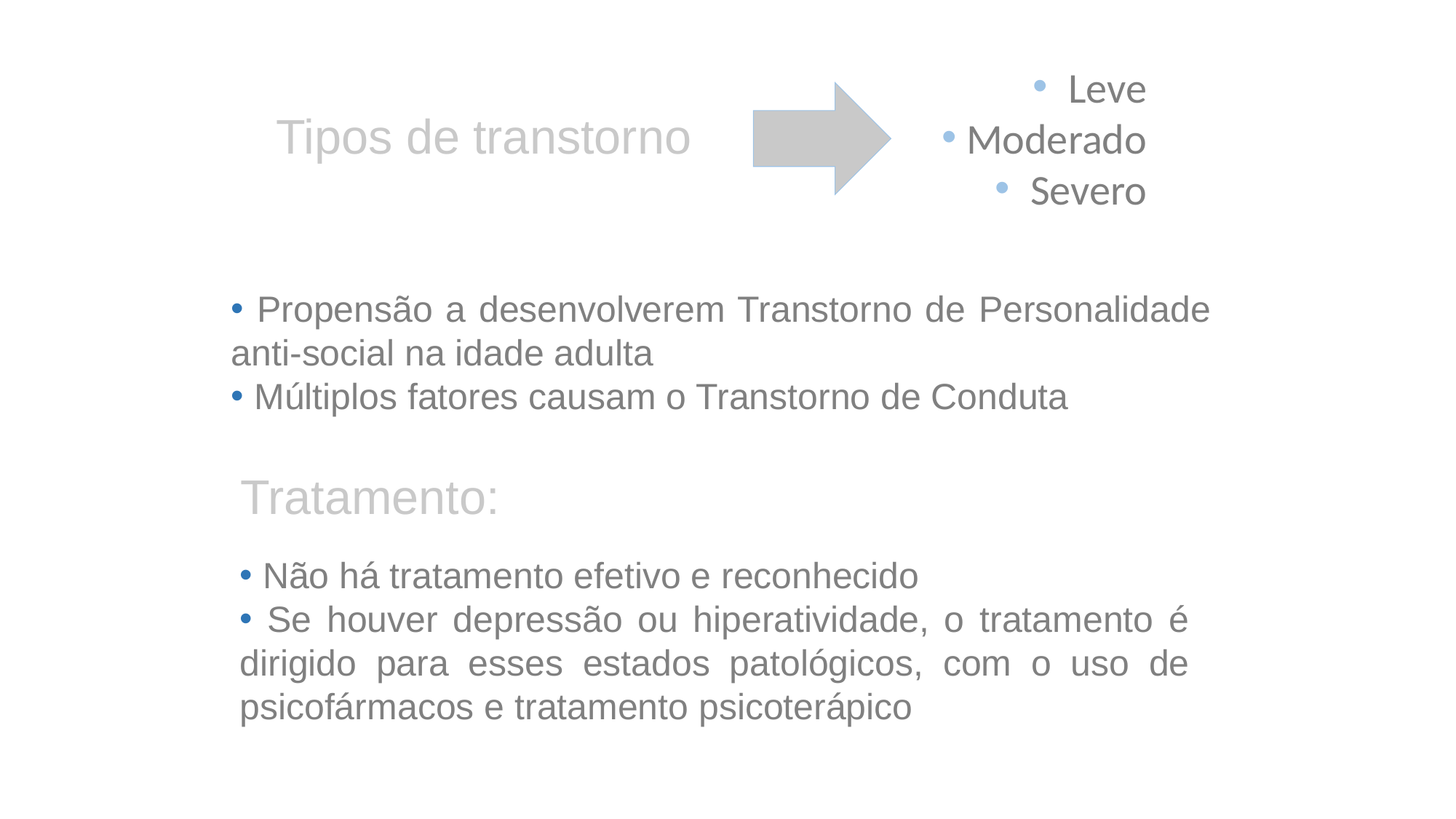

Leve
 Moderado
 Severo

Tipos de transtorno

 Propensão a desenvolverem Transtorno de Personalidade anti-social na idade adulta
 Múltiplos fatores causam o Transtorno de Conduta
Tratamento:
 Não há tratamento efetivo e reconhecido
 Se houver depressão ou hiperatividade, o tratamento é dirigido para esses estados patológicos, com o uso de psicofármacos e tratamento psicoterápico